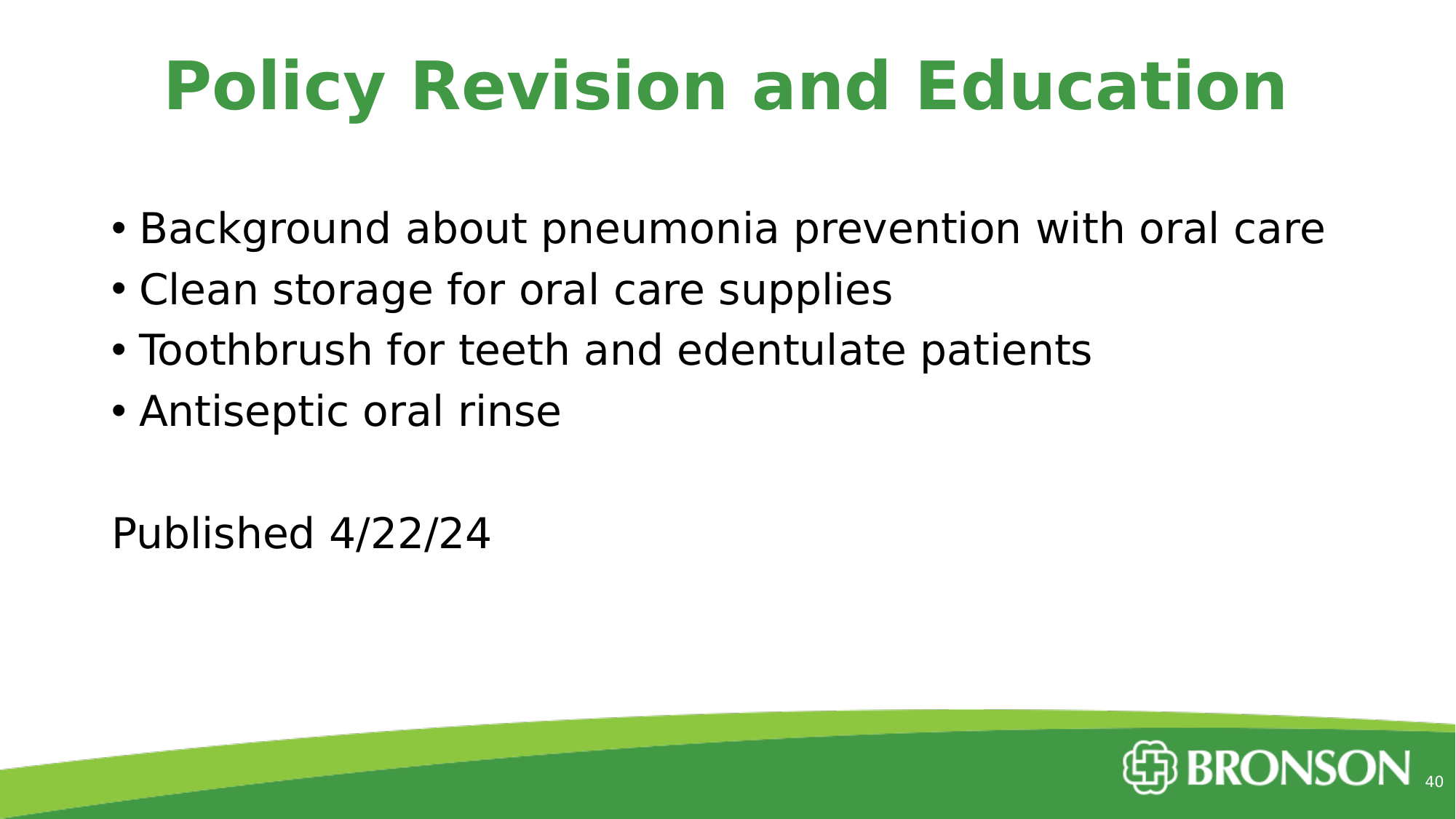

# Policy Revision and Education
Background about pneumonia prevention with oral care
Clean storage for oral care supplies
Toothbrush for teeth and edentulate patients
Antiseptic oral rinse

Published 4/22/24

40